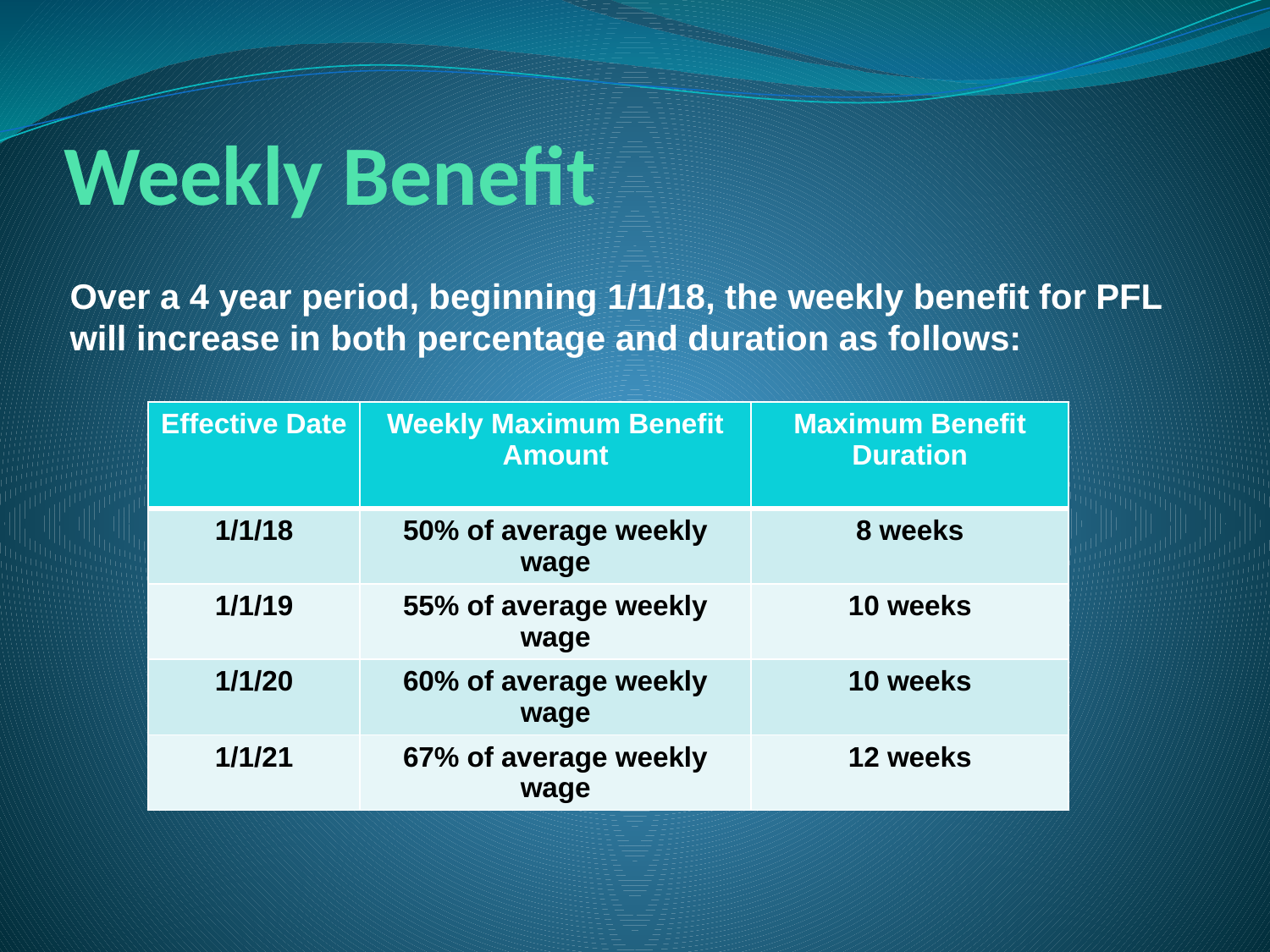

Weekly Benefit

Over a 4 year period, beginning 1/1/18, the weekly benefit for PFL will increase in both percentage and duration as follows:

| Effective Date | Weekly Maximum Benefit Amount | Maximum Benefit Duration |
| --- | --- | --- |
| 1/1/18 | 50% of average weekly wage | 8 weeks |
| 1/1/19 | 55% of average weekly wage | 10 weeks |
| 1/1/20 | 60% of average weekly wage | 10 weeks |
| 1/1/21 | 67% of average weekly wage | 12 weeks |